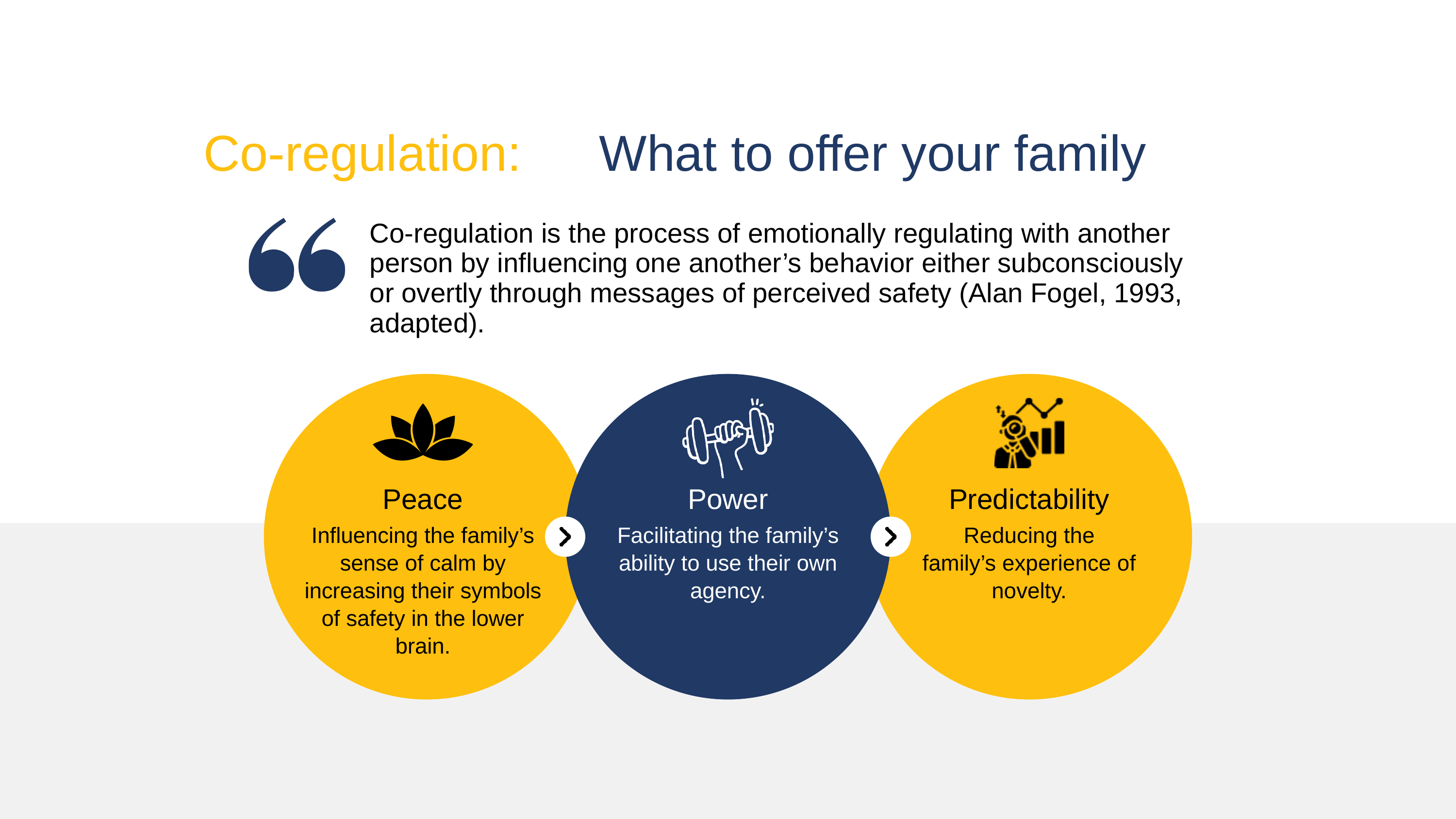

Co-regulation:
What to offer your family

Co-regulation is the process of emotionally regulating with another person by influencing one another’s behavior either subconsciously or overtly through messages of perceived safety (Alan Fogel, 1993, adapted).

Peace
Power
Predictability

Influencing the family’s sense of calm by increasing their symbols of safety in the lower brain.
Facilitating the family’s ability to use their own agency.
Reducing the
family’s experience of novelty.